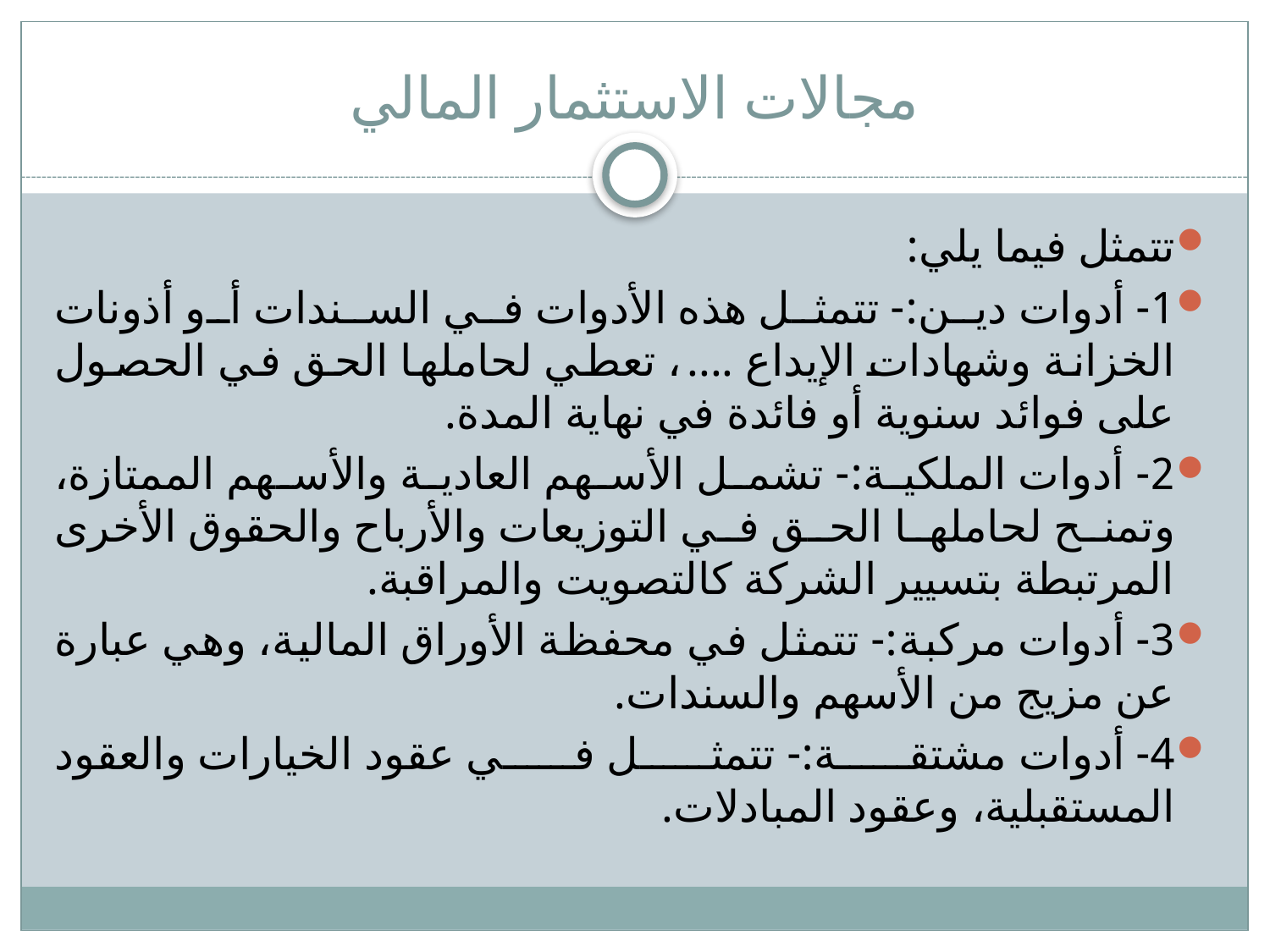

# مجالات الاستثمار المالي
تتمثل فيما يلي:
1- أدوات دين:- تتمثل هذه الأدوات في السندات أو أذونات الخزانة وشهادات الإيداع ....، تعطي لحاملها الحق في الحصول على فوائد سنوية أو فائدة في نهاية المدة.
2- أدوات الملكية:- تشمل الأسهم العادية والأسهم الممتازة، وتمنح لحاملها الحق في التوزيعات والأرباح والحقوق الأخرى المرتبطة بتسيير الشركة كالتصويت والمراقبة.
3- أدوات مركبة:- تتمثل في محفظة الأوراق المالية، وهي عبارة عن مزيج من الأسهم والسندات.
4- أدوات مشتقة:- تتمثل في عقود الخيارات والعقود المستقبلية، وعقود المبادلات.